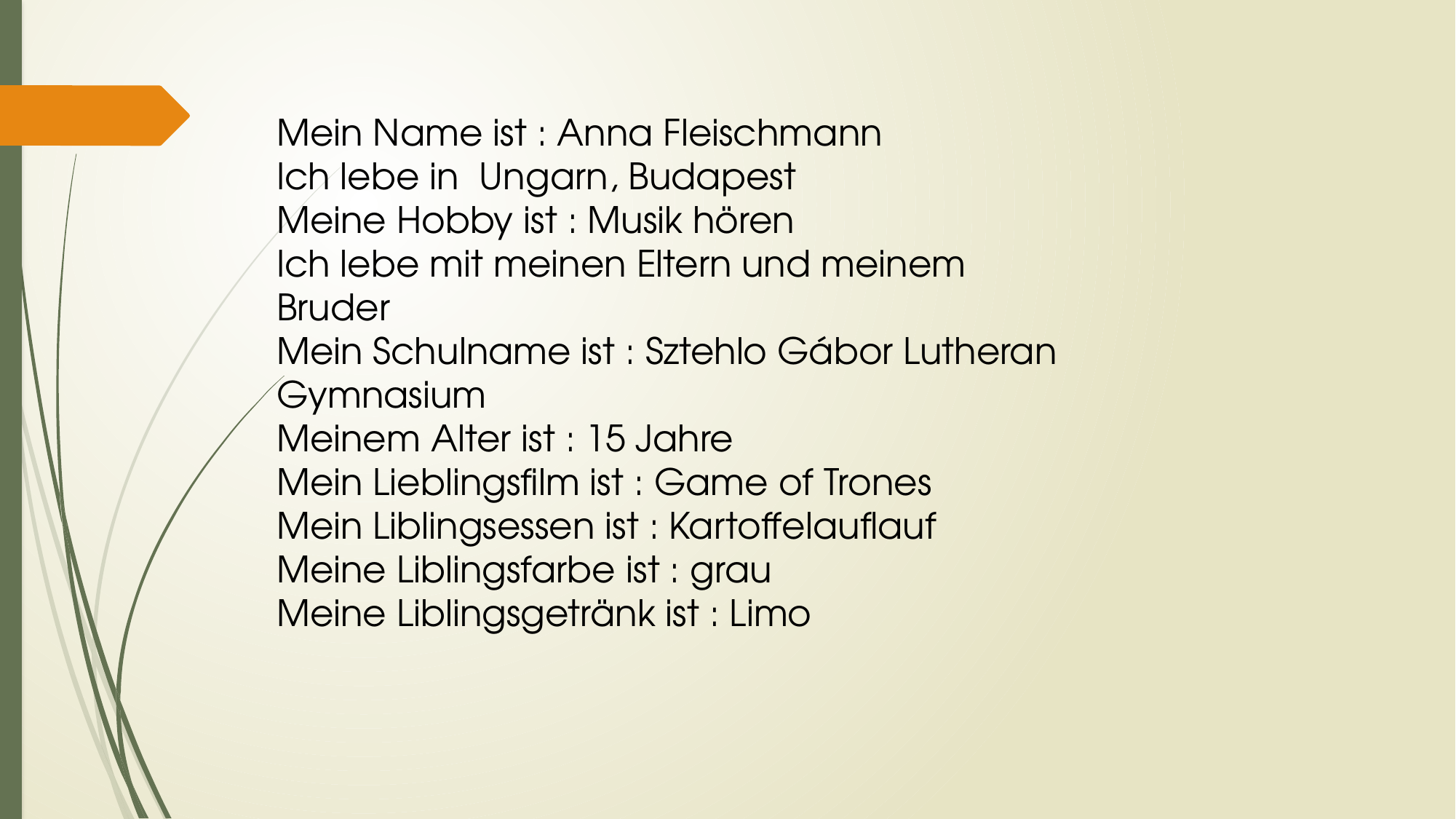

Mein Name ist : Anna Fleischmann
Ich lebe in  Ungarn, Budapest
Meine Hobby ist : Musik hören
Ich lebe mit meinen Eltern und meinem Bruder
Mein Schulname ist : Sztehlo Gábor Lutheran Gymnasium
Meinem Alter ist : 15 Jahre
Mein Lieblingsfilm ist : Game of Trones
Mein Liblingsessen ist : Kartoffelauflauf
Meine Liblingsfarbe ist : grau
Meine Liblingsgetränk ist : Limo